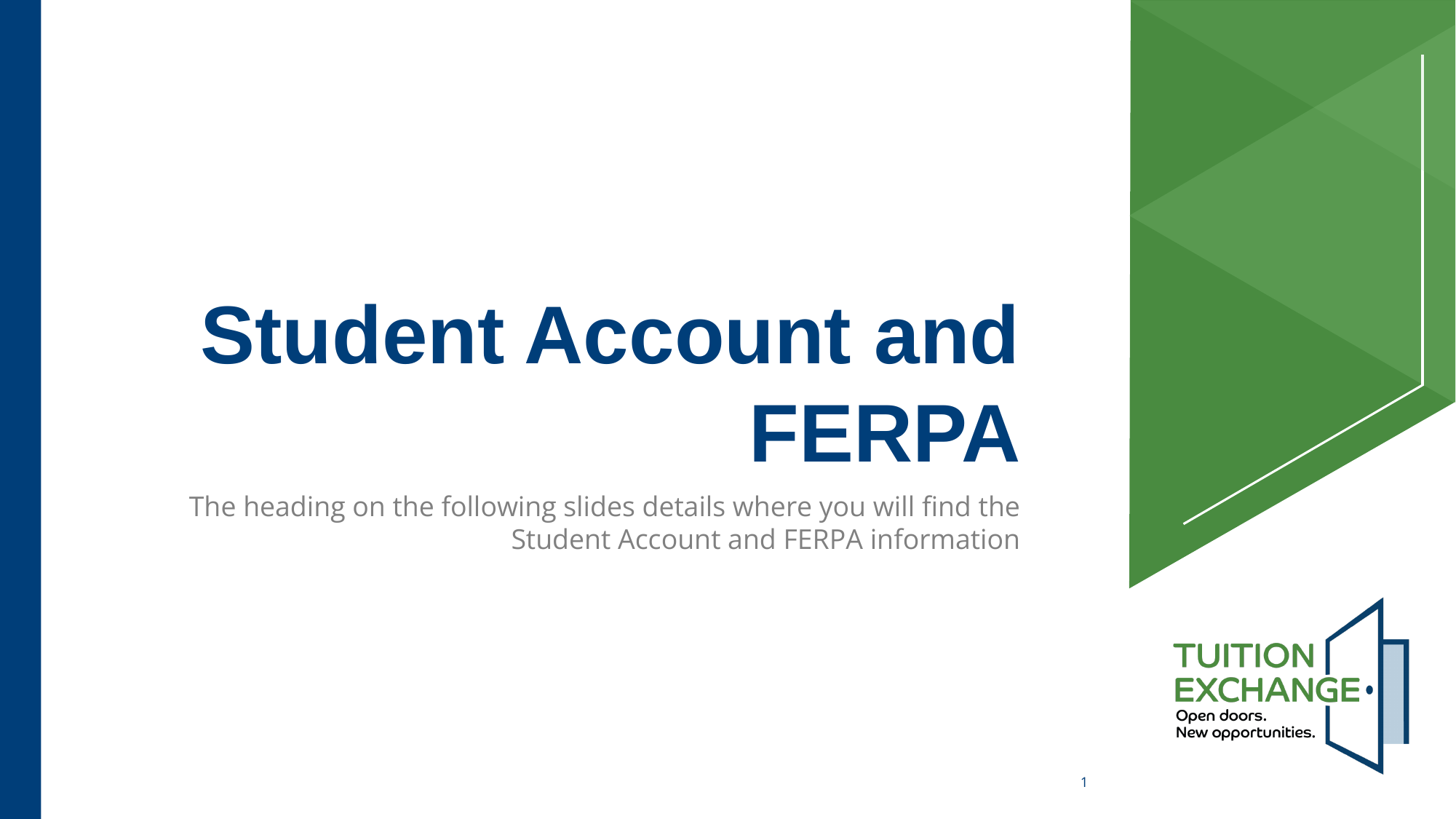

# Student Account and FERPA
The heading on the following slides details where you will find the Student Account and FERPA information
1